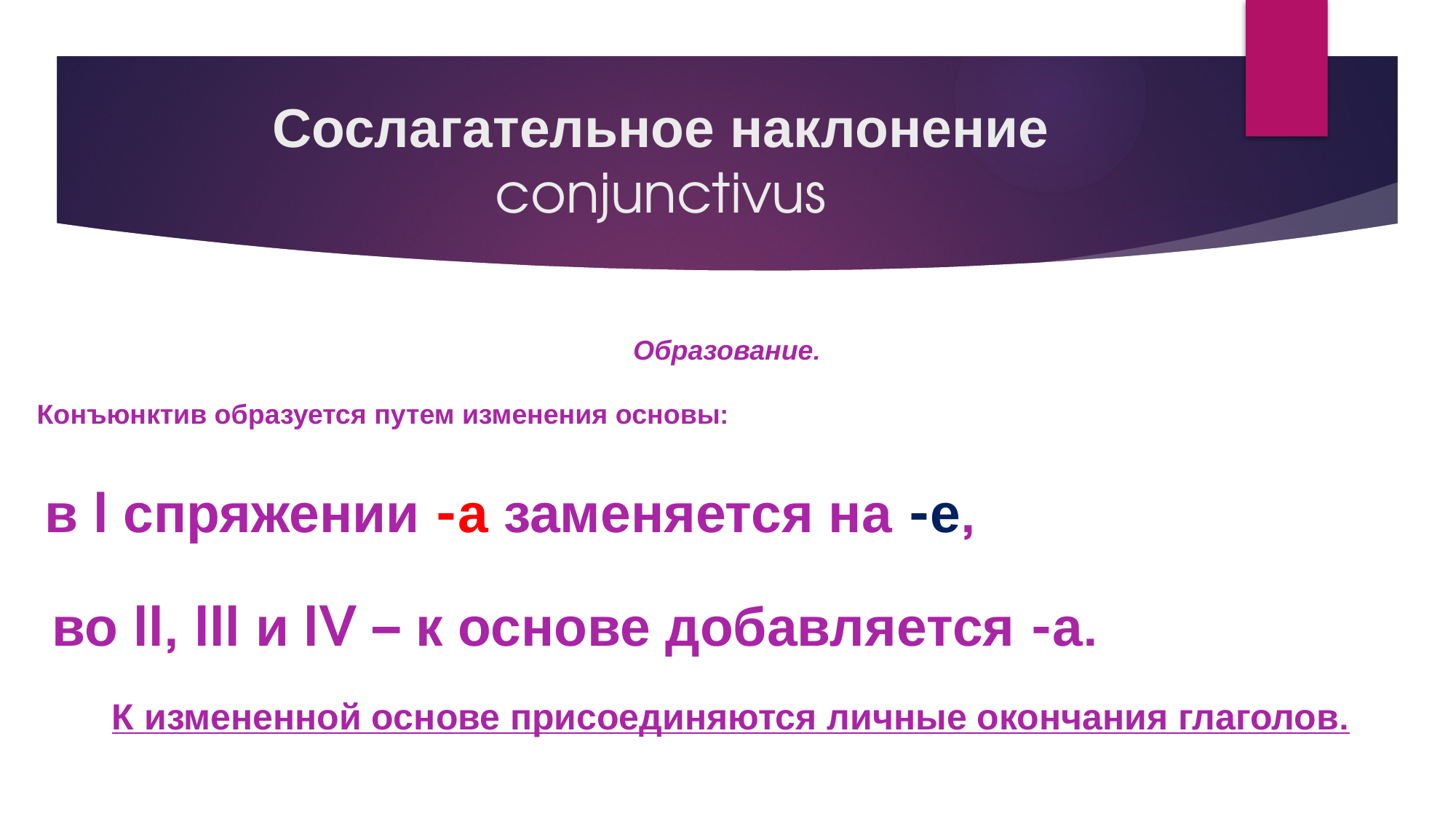

# Сослагательное наклонение conjunctivus
Образование.
Конъюнктив образуется путем изменения основы:
 в I спряжении -а заменяется на -е,
 во II, III и IV – к основе добавляется -а.
К измененной основе присоединяются личные окончания глаголов.